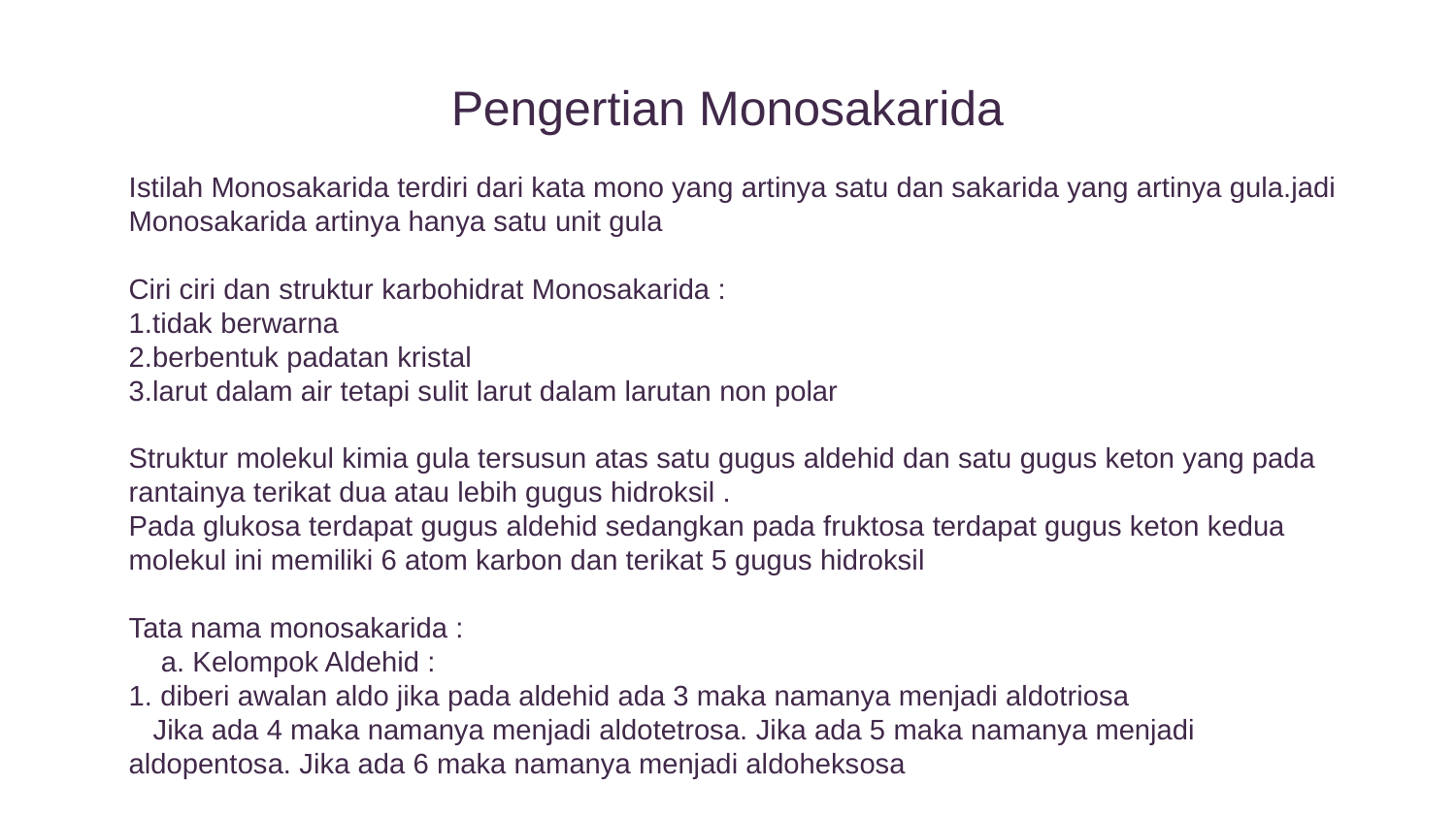

# Pengertian Monosakarida
Istilah Monosakarida terdiri dari kata mono yang artinya satu dan sakarida yang artinya gula.jadi Monosakarida artinya hanya satu unit gula

Ciri ciri dan struktur karbohidrat Monosakarida :
1.tidak berwarna
2.berbentuk padatan kristal
3.larut dalam air tetapi sulit larut dalam larutan non polar

Struktur molekul kimia gula tersusun atas satu gugus aldehid dan satu gugus keton yang pada rantainya terikat dua atau lebih gugus hidroksil .
Pada glukosa terdapat gugus aldehid sedangkan pada fruktosa terdapat gugus keton kedua molekul ini memiliki 6 atom karbon dan terikat 5 gugus hidroksil

Tata nama monosakarida :
    a. Kelompok Aldehid :
1. diberi awalan aldo jika pada aldehid ada 3 maka namanya menjadi aldotriosa
   Jika ada 4 maka namanya menjadi aldotetrosa. Jika ada 5 maka namanya menjadi aldopentosa. Jika ada 6 maka namanya menjadi aldoheksosa